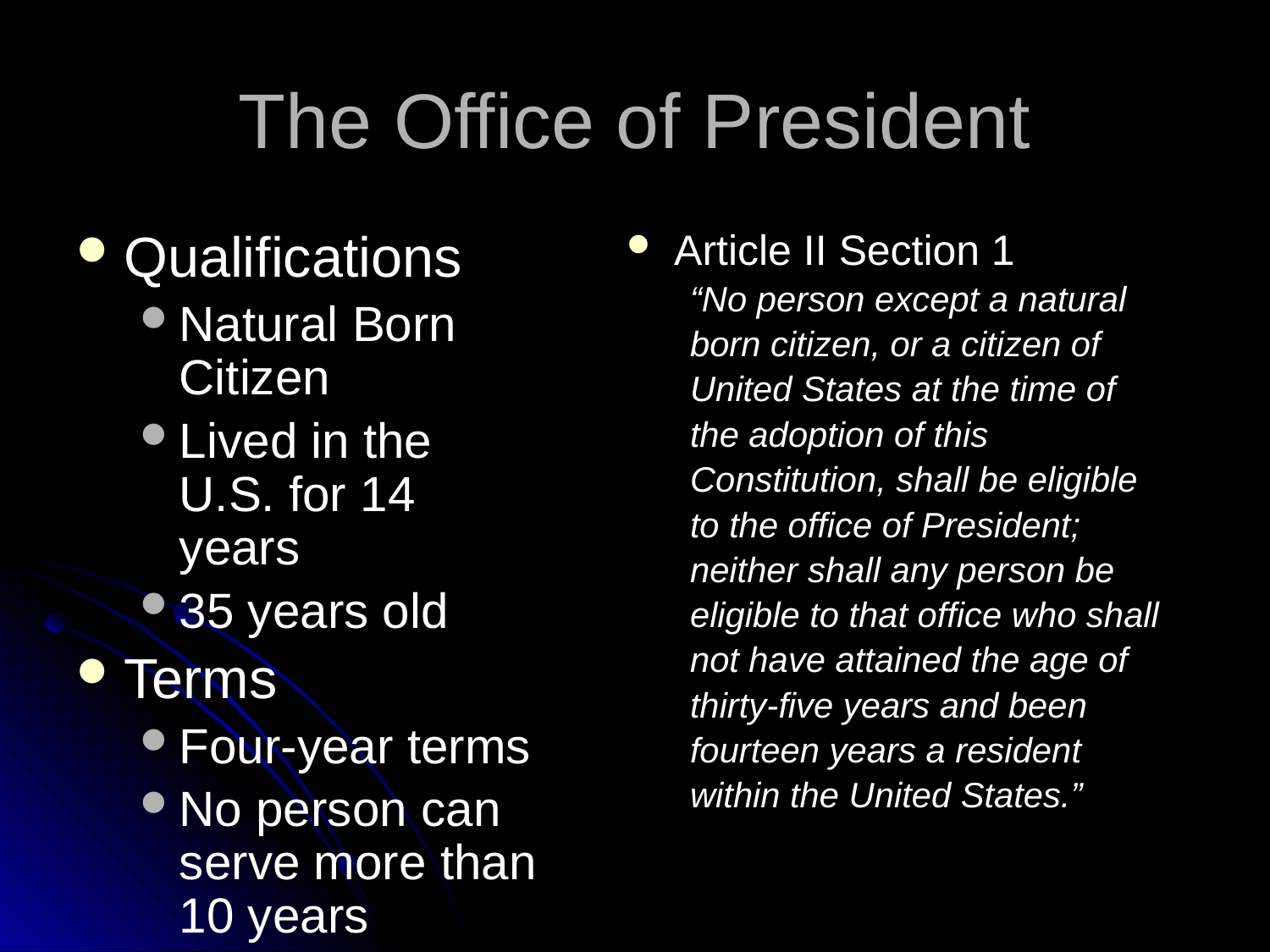

# The Office of President
Qualifications
Natural Born Citizen
Lived in the U.S. for 14 years
35 years old
Terms
Four-year terms
No person can serve more than 10 years
Article II Section 1
“No person except a natural
born citizen, or a citizen of
United States at the time of
the adoption of this
Constitution, shall be eligible
to the office of President;
neither shall any person be
eligible to that office who shall
not have attained the age of
thirty-five years and been
fourteen years a resident
within the United States.”